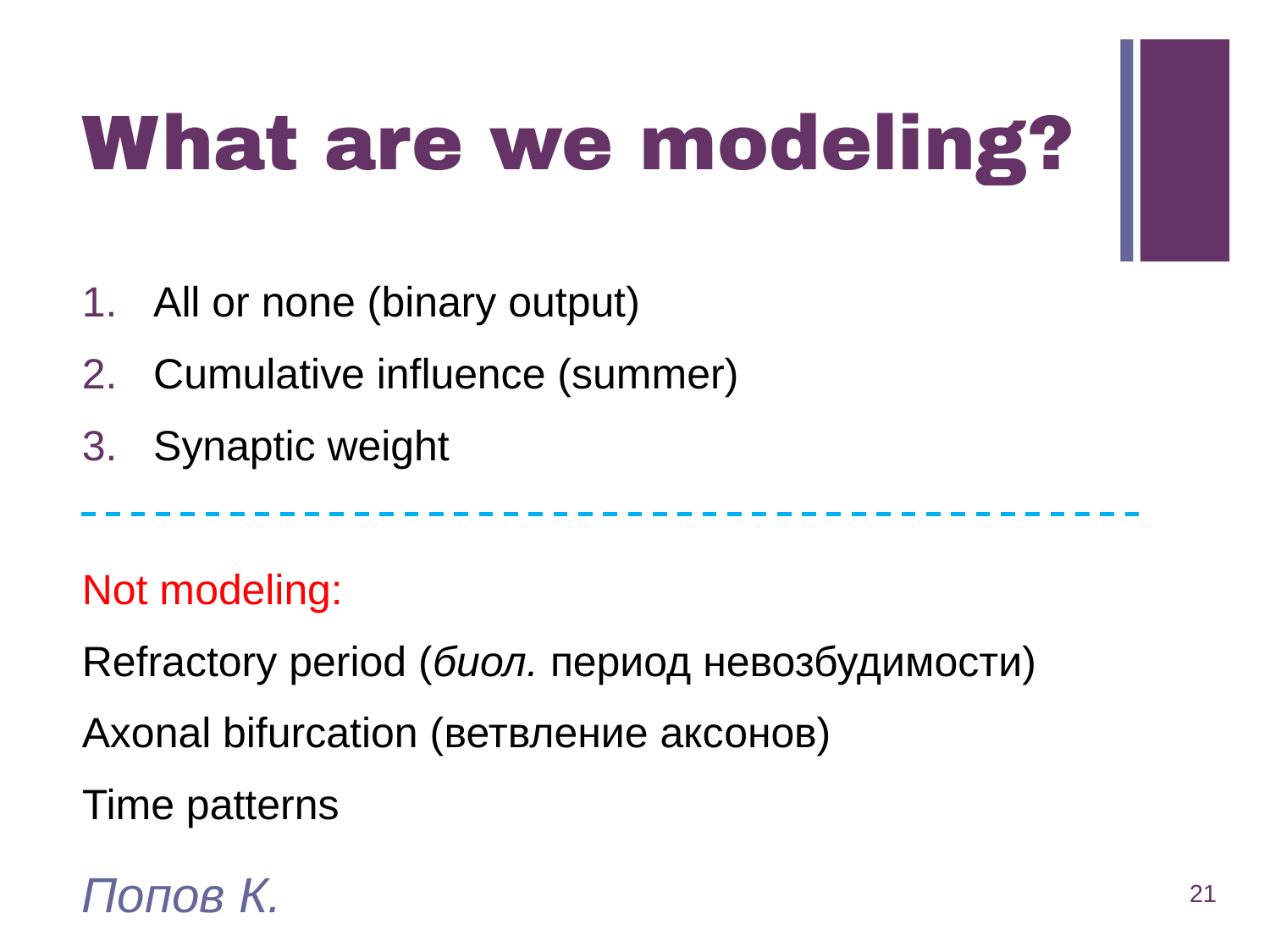

# What are we modeling?
All or none (binary output)
Cumulative influence (summer)
Synaptic weight

Not modeling:
Refractory period (биол. период невозбудимости)
Axonal bifurcation (ветвление аксонов)
Time patterns
Попов К.
21